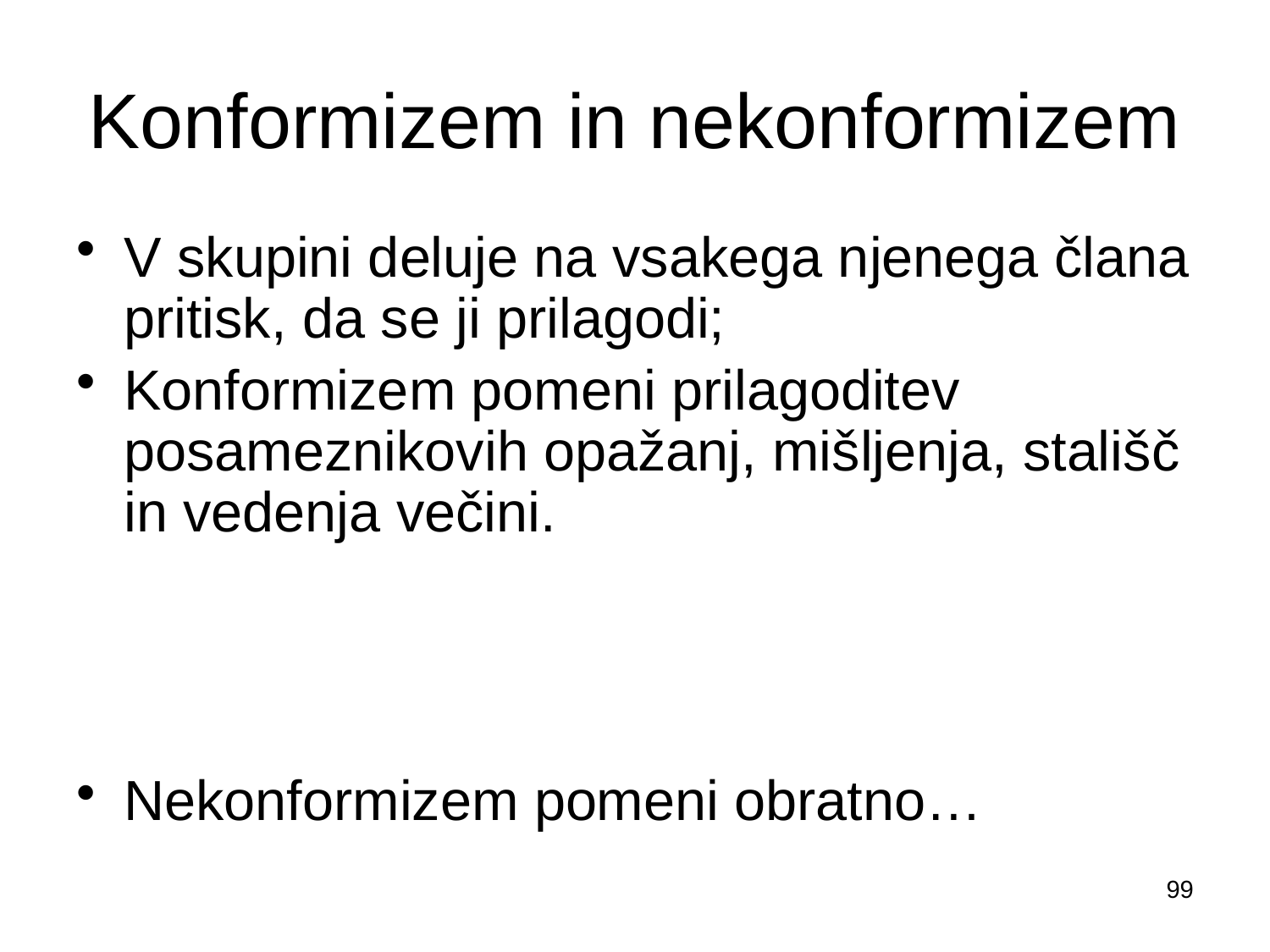

# Konformizem in nekonformizem
V skupini deluje na vsakega njenega člana pritisk, da se ji prilagodi;
Konformizem pomeni prilagoditev posameznikovih opažanj, mišljenja, stališč in vedenja večini.

Nekonformizem pomeni obratno…
99